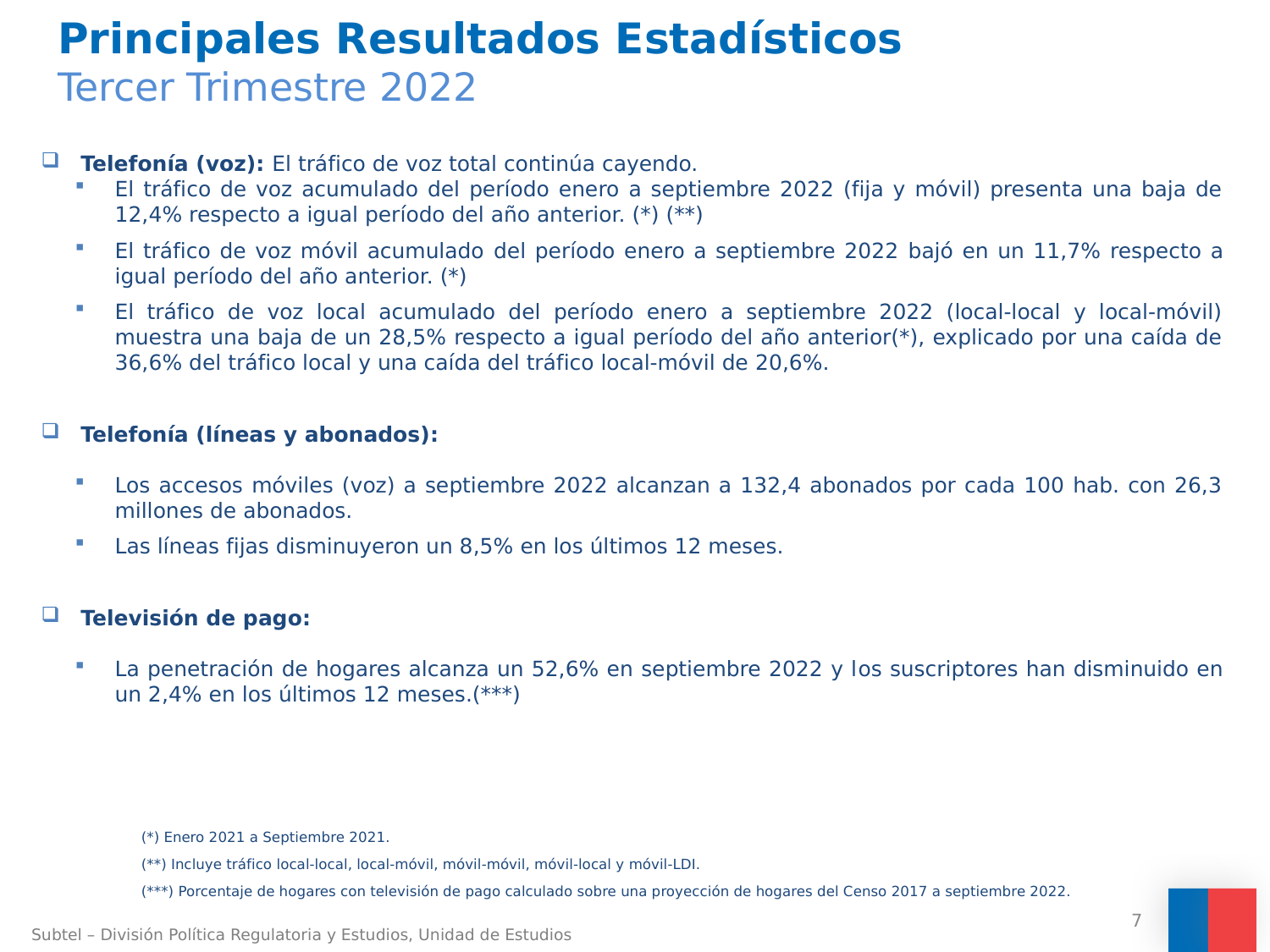

# Principales Resultados Estadísticos Tercer Trimestre 2022

Telefonía (voz): El tráfico de voz total continúa cayendo.
El tráfico de voz acumulado del período enero a septiembre 2022 (fija y móvil) presenta una baja de 12,4% respecto a igual período del año anterior. (*) (**)
El tráfico de voz móvil acumulado del período enero a septiembre 2022 bajó en un 11,7% respecto a igual período del año anterior. (*)
El tráfico de voz local acumulado del período enero a septiembre 2022 (local-local y local-móvil) muestra una baja de un 28,5% respecto a igual período del año anterior(*), explicado por una caída de 36,6% del tráfico local y una caída del tráfico local-móvil de 20,6%.

Telefonía (líneas y abonados):

Los accesos móviles (voz) a septiembre 2022 alcanzan a 132,4 abonados por cada 100 hab. con 26,3 millones de abonados.
Las líneas fijas disminuyeron un 8,5% en los últimos 12 meses.

Televisión de pago:

La penetración de hogares alcanza un 52,6% en septiembre 2022 y los suscriptores han disminuido en un 2,4% en los últimos 12 meses.(***)
(*) Enero 2021 a Septiembre 2021.
(**) Incluye tráfico local-local, local-móvil, móvil-móvil, móvil-local y móvil-LDI.
(***) Porcentaje de hogares con televisión de pago calculado sobre una proyección de hogares del Censo 2017 a septiembre 2022.

7
Subtel – División Política Regulatoria y Estudios, Unidad de Estudios